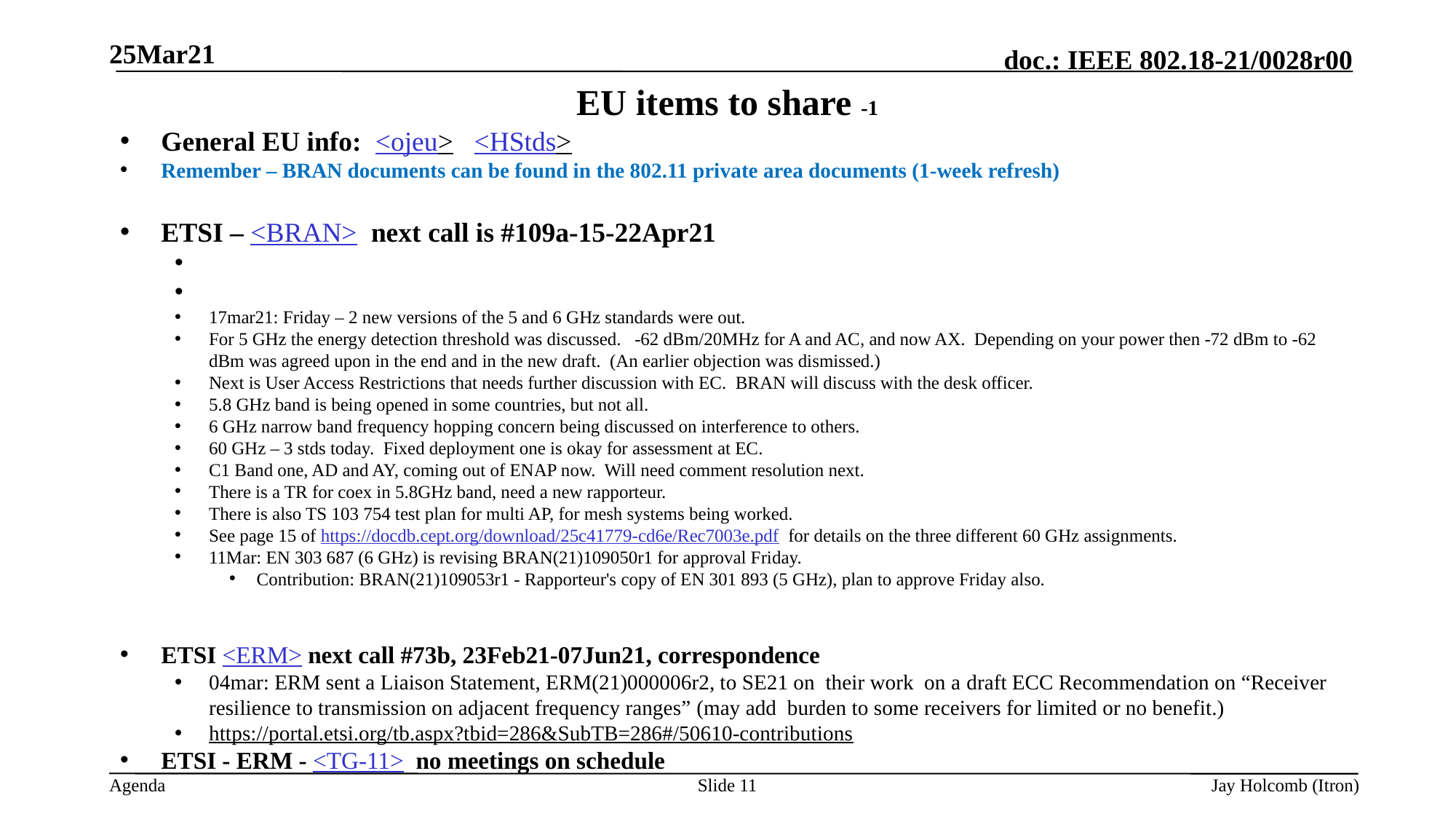

25Mar21
# EU items to share -1
General EU info:  <ojeu>   <HStds>
Remember – BRAN documents can be found in the 802.11 private area documents (1-week refresh)

ETSI – <BRAN>  next call is #109a-15-22Apr21

17mar21: Friday – 2 new versions of the 5 and 6 GHz standards were out.
For 5 GHz the energy detection threshold was discussed.   -62 dBm/20MHz for A and AC, and now AX.  Depending on your power then -72 dBm to -62 dBm was agreed upon in the end and in the new draft.  (An earlier objection was dismissed.)
Next is User Access Restrictions that needs further discussion with EC.  BRAN will discuss with the desk officer.
5.8 GHz band is being opened in some countries, but not all.
6 GHz narrow band frequency hopping concern being discussed on interference to others.
60 GHz – 3 stds today.  Fixed deployment one is okay for assessment at EC.
C1 Band one, AD and AY, coming out of ENAP now.  Will need comment resolution next.
There is a TR for coex in 5.8GHz band, need a new rapporteur.
There is also TS 103 754 test plan for multi AP, for mesh systems being worked.
See page 15 of https://docdb.cept.org/download/25c41779-cd6e/Rec7003e.pdf  for details on the three different 60 GHz assignments.
11Mar: EN 303 687 (6 GHz) is revising BRAN(21)109050r1 for approval Friday.
Contribution: BRAN(21)109053r1 - Rapporteur's copy of EN 301 893 (5 GHz), plan to approve Friday also.

ETSI <ERM> next call #73b, 23Feb21-07Jun21, correspondence
04mar: ERM sent a Liaison Statement, ERM(21)000006r2, to SE21 on  their work  on a draft ECC Recommendation on “Receiver resilience to transmission on adjacent frequency ranges” (may add  burden to some receivers for limited or no benefit.)
https://portal.etsi.org/tb.aspx?tbid=286&SubTB=286#/50610-contributions
ETSI - ERM - <TG-11>  no meetings on schedule

Slide 11
Jay Holcomb (Itron)